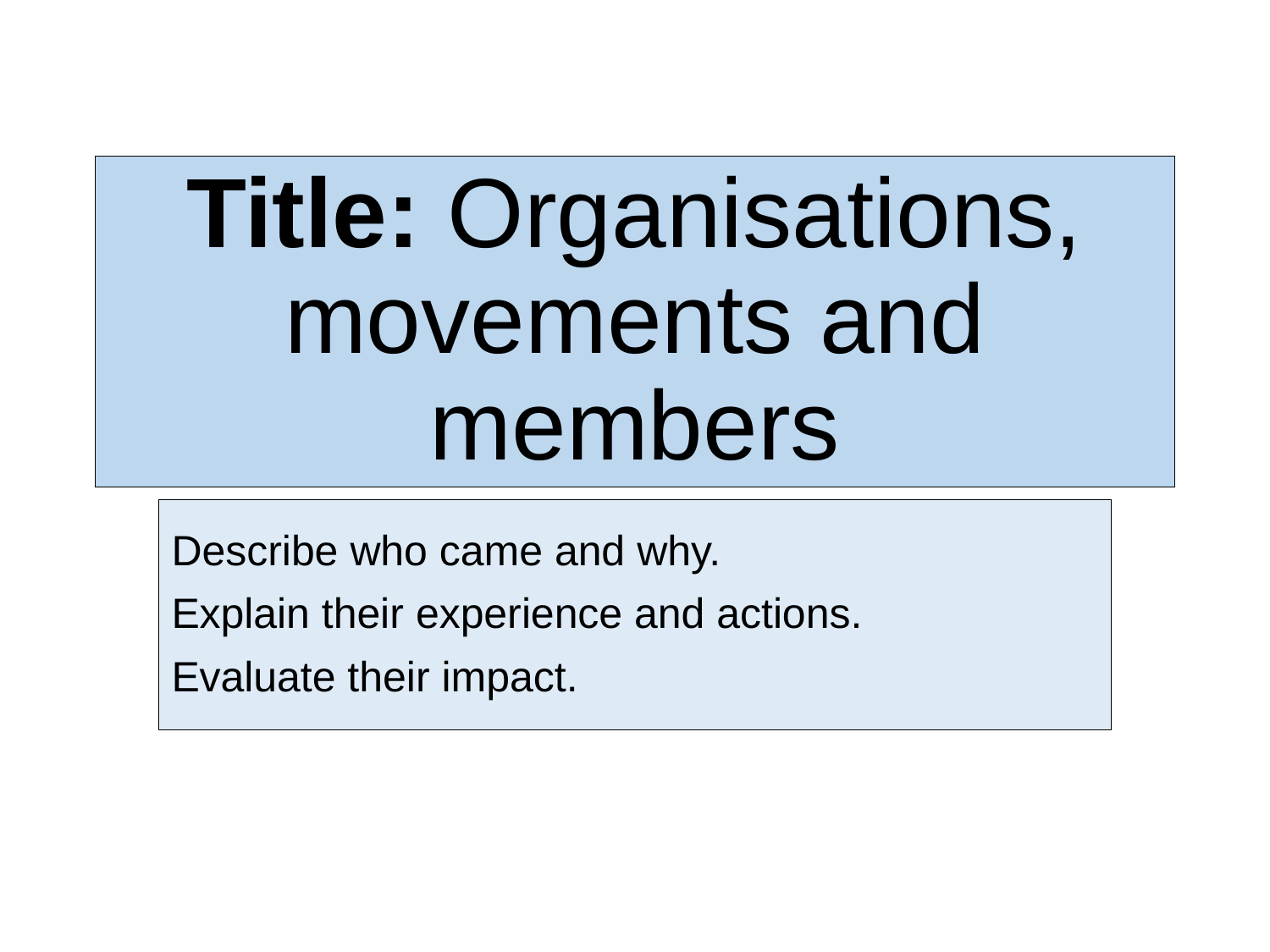

# Title: Organisations, movements and members
Describe who came and why.
Explain their experience and actions.
Evaluate their impact.